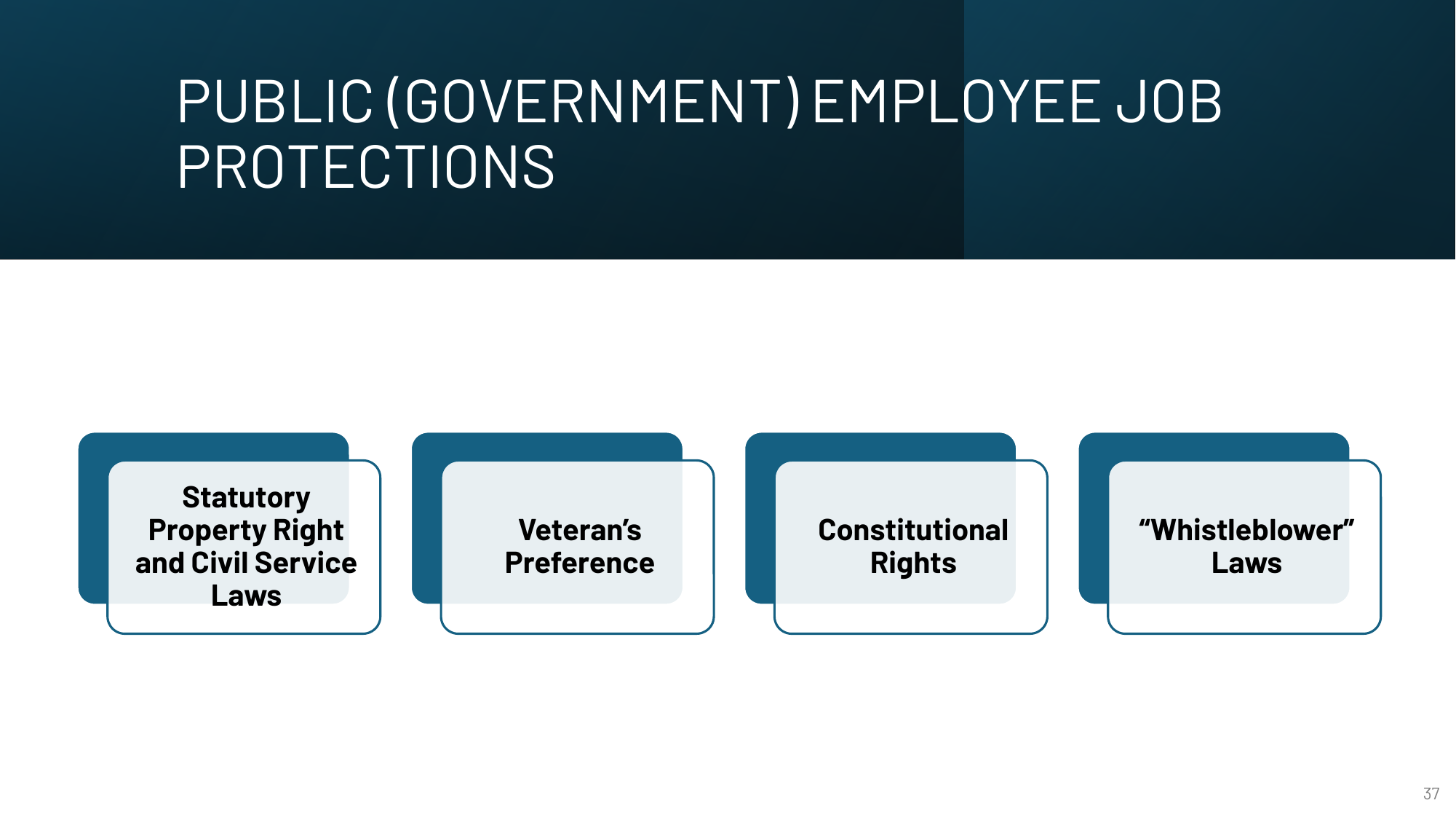

# PUBLIC (GOVERNMENT) EMPLOYEE JOB PROTECTIONS
Statutory Property Right and Civil Service Laws
Veteran’s Preference
Constitutional Rights
“Whistleblower” Laws
37